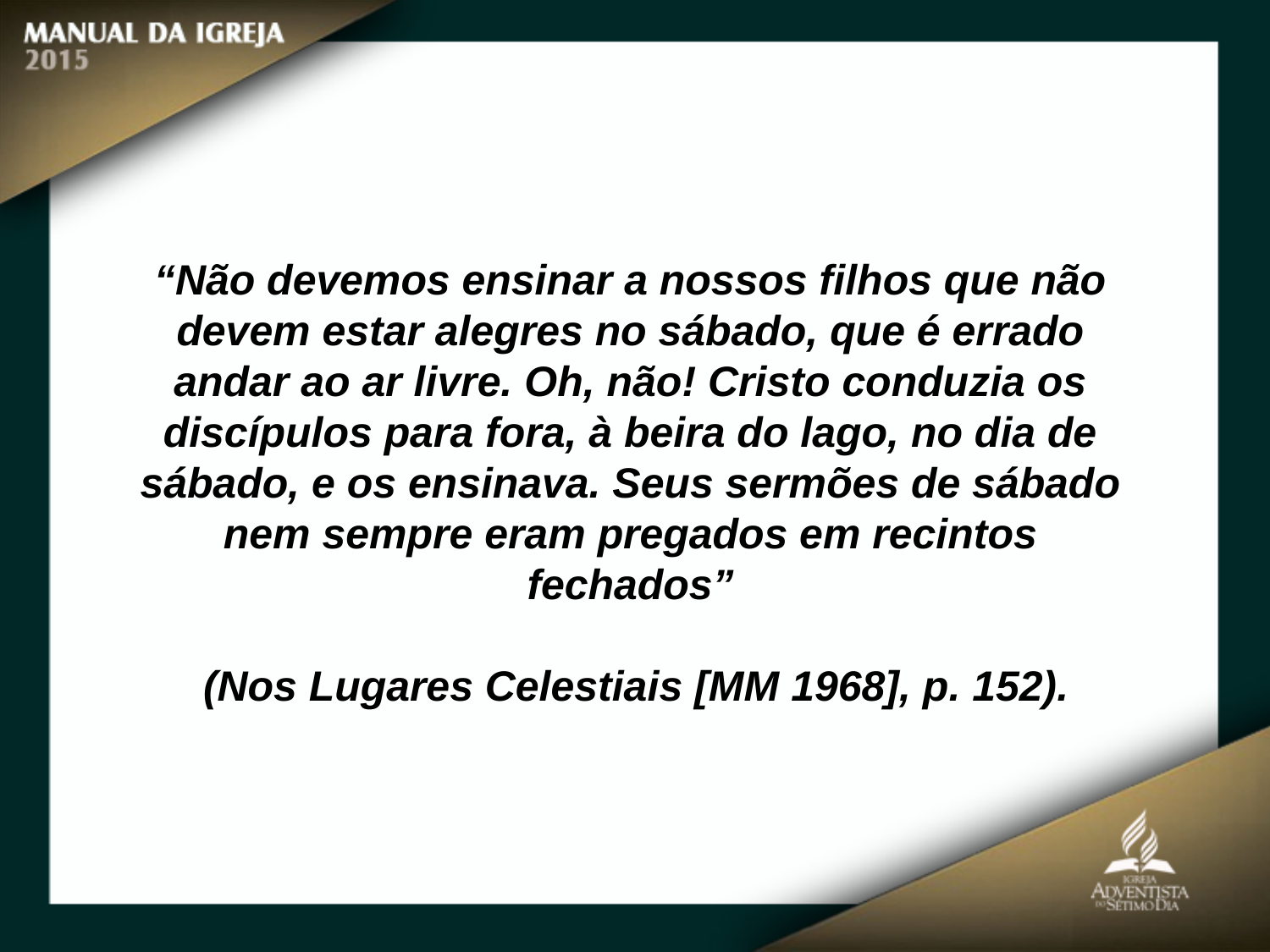

“Não devemos ensinar a nossos filhos que não devem estar alegres no sábado, que é errado andar ao ar livre. Oh, não! Cristo conduzia os discípulos para fora, à beira do lago, no dia de sábado, e os ensinava. Seus sermões de sábado
nem sempre eram pregados em recintos fechados”

 (Nos Lugares Celestiais [MM 1968], p. 152).